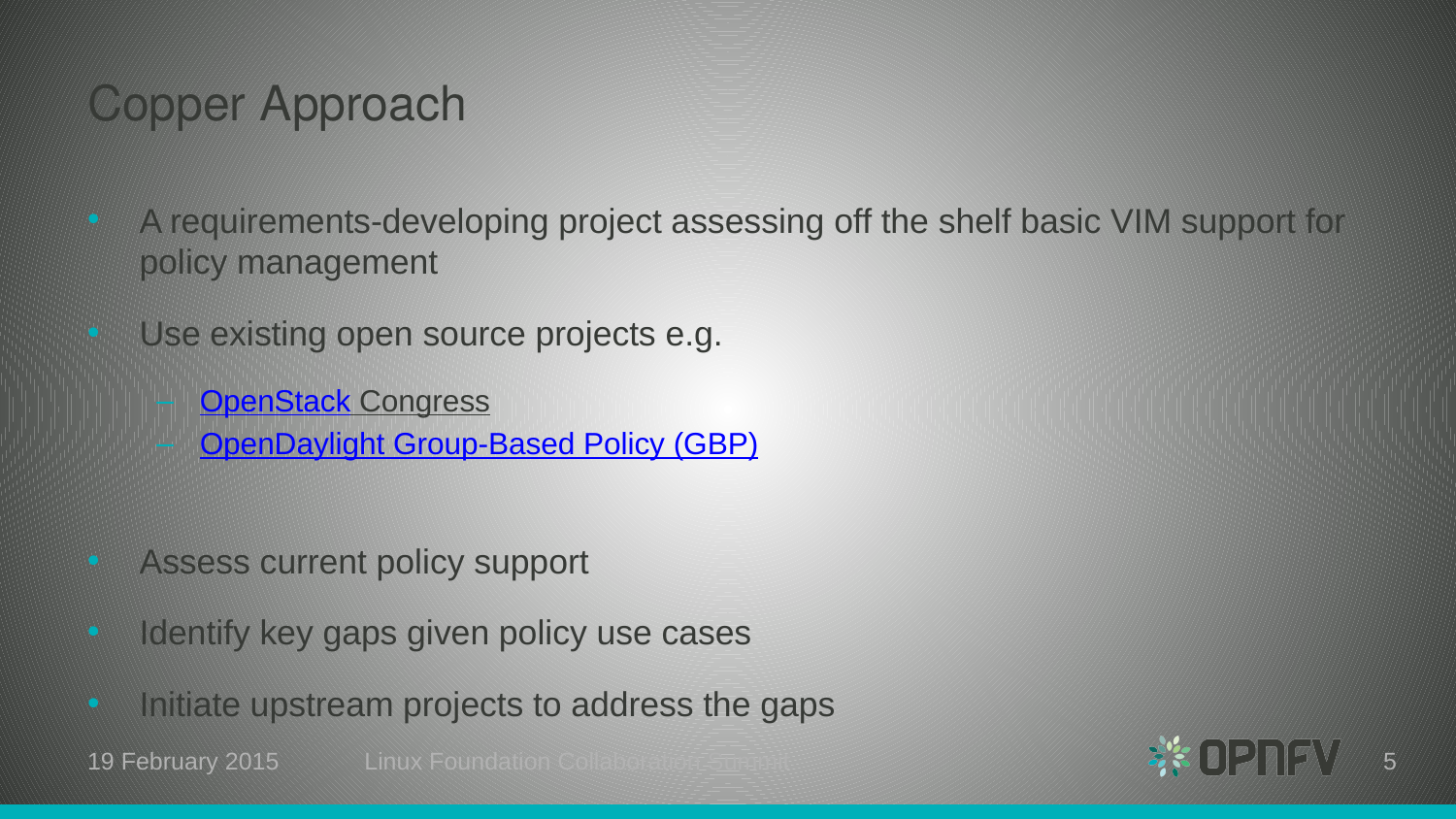

# Copper Approach
A requirements-developing project assessing off the shelf basic VIM support for policy management
Use existing open source projects e.g.
OpenStack Congress
OpenDaylight Group-Based Policy (GBP)

Assess current policy support
Identify key gaps given policy use cases
Initiate upstream projects to address the gaps
19 February 2015
Linux Foundation Collaboration Summit
5